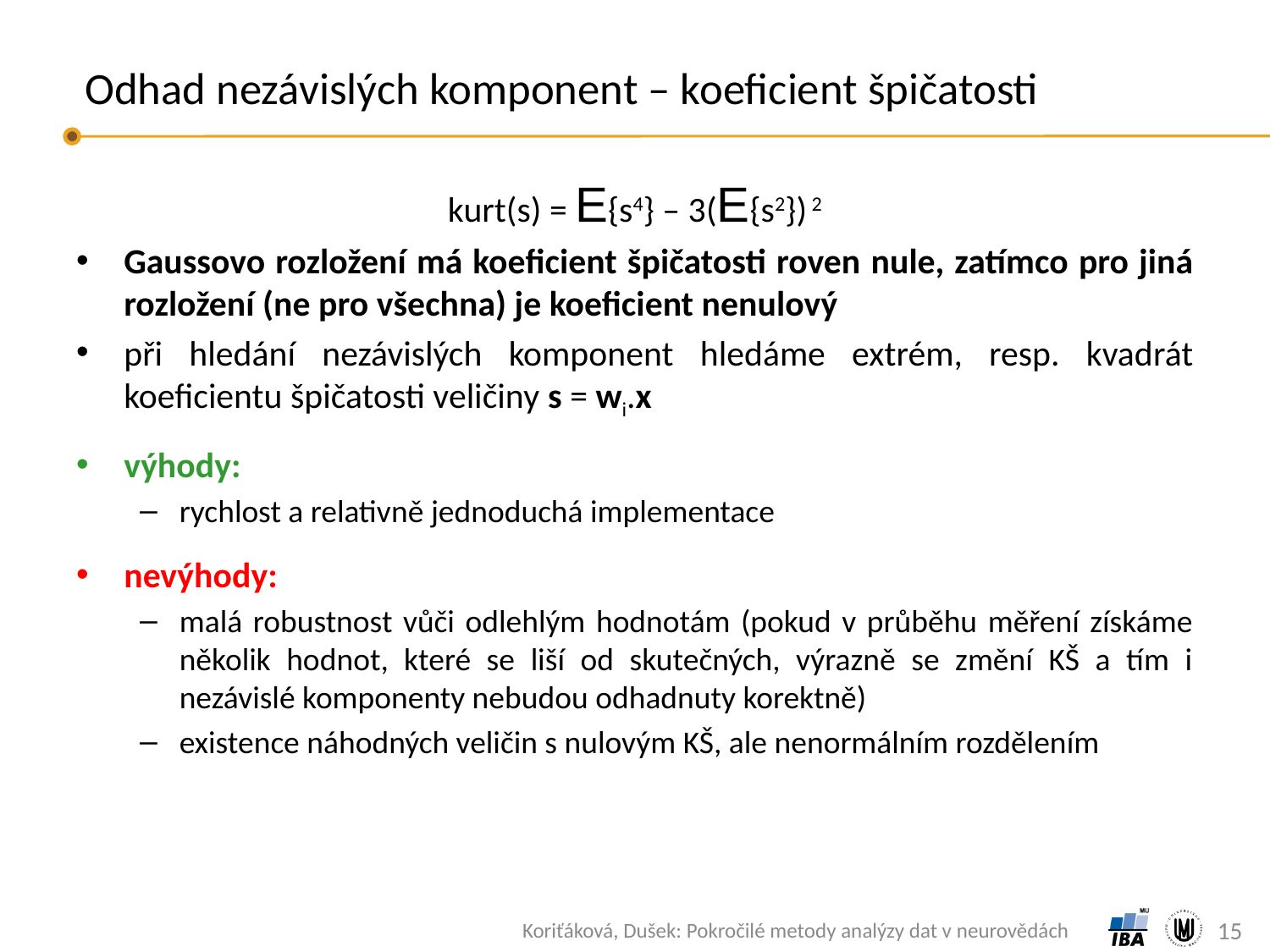

# Odhad nezávislých komponent – koeficient špičatosti
kurt(s) = E{s4} – 3(E{s2}) 2
Gaussovo rozložení má koeficient špičatosti roven nule, zatímco pro jiná rozložení (ne pro všechna) je koeficient nenulový
při hledání nezávislých komponent hledáme extrém, resp. kvadrát koeficientu špičatosti veličiny s = wi.x
výhody:
rychlost a relativně jednoduchá implementace
nevýhody:
malá robustnost vůči odlehlým hodnotám (pokud v průběhu měření získáme několik hodnot, které se liší od skutečných, výrazně se změní KŠ a tím i nezávislé komponenty nebudou odhadnuty korektně)
existence náhodných veličin s nulovým KŠ, ale nenormálním rozdělením
15